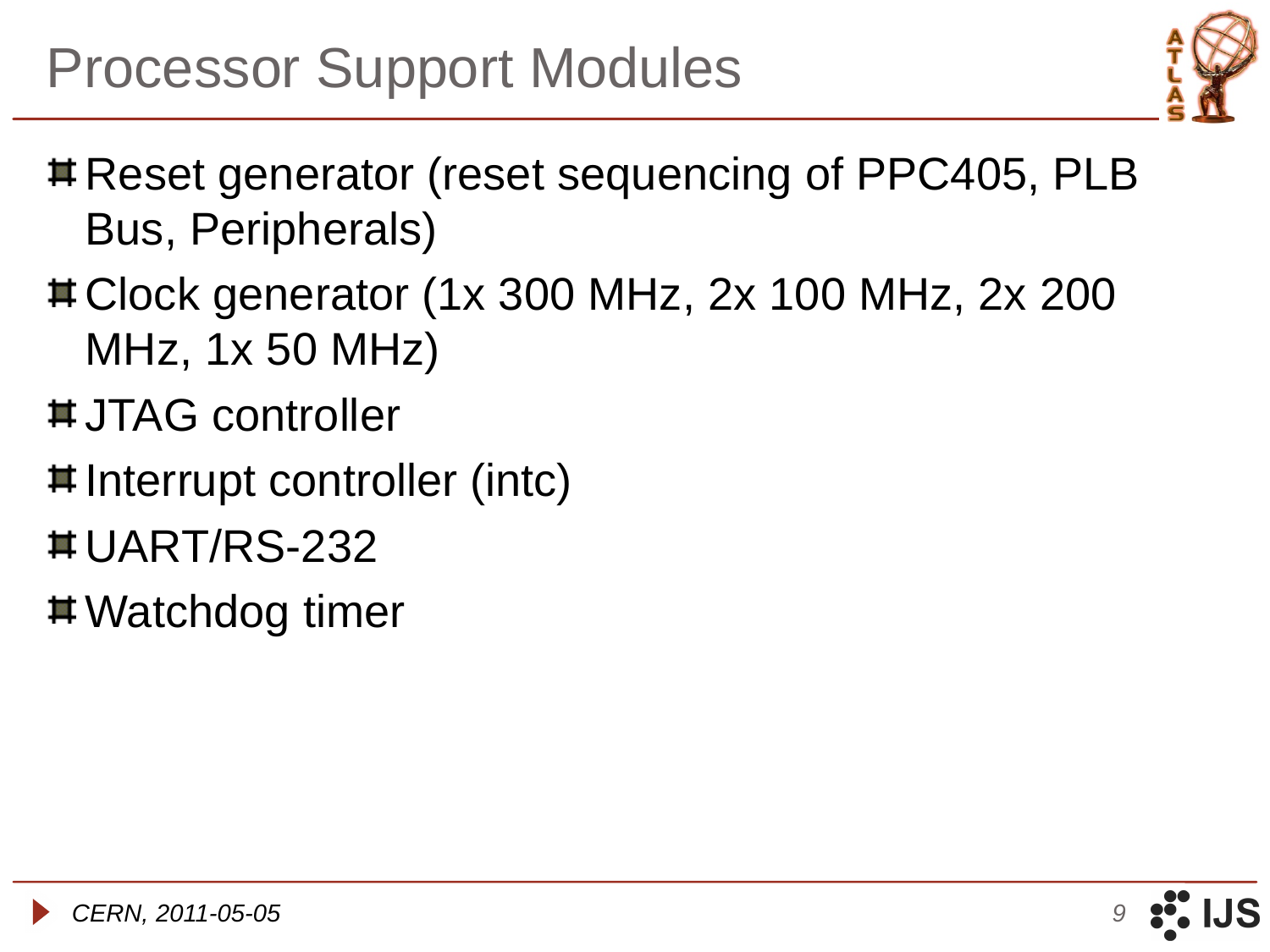

# Processor Support Modules
Reset generator (reset sequencing of PPC405, PLB Bus, Peripherals)
Clock generator (1x 300 MHz, 2x 100 MHz, 2x 200 MHz, 1x 50 MHz)
JTAG controller
Interrupt controller (intc)
UART/RS-232
Watchdog timer
CERN, 2011-05-05

9